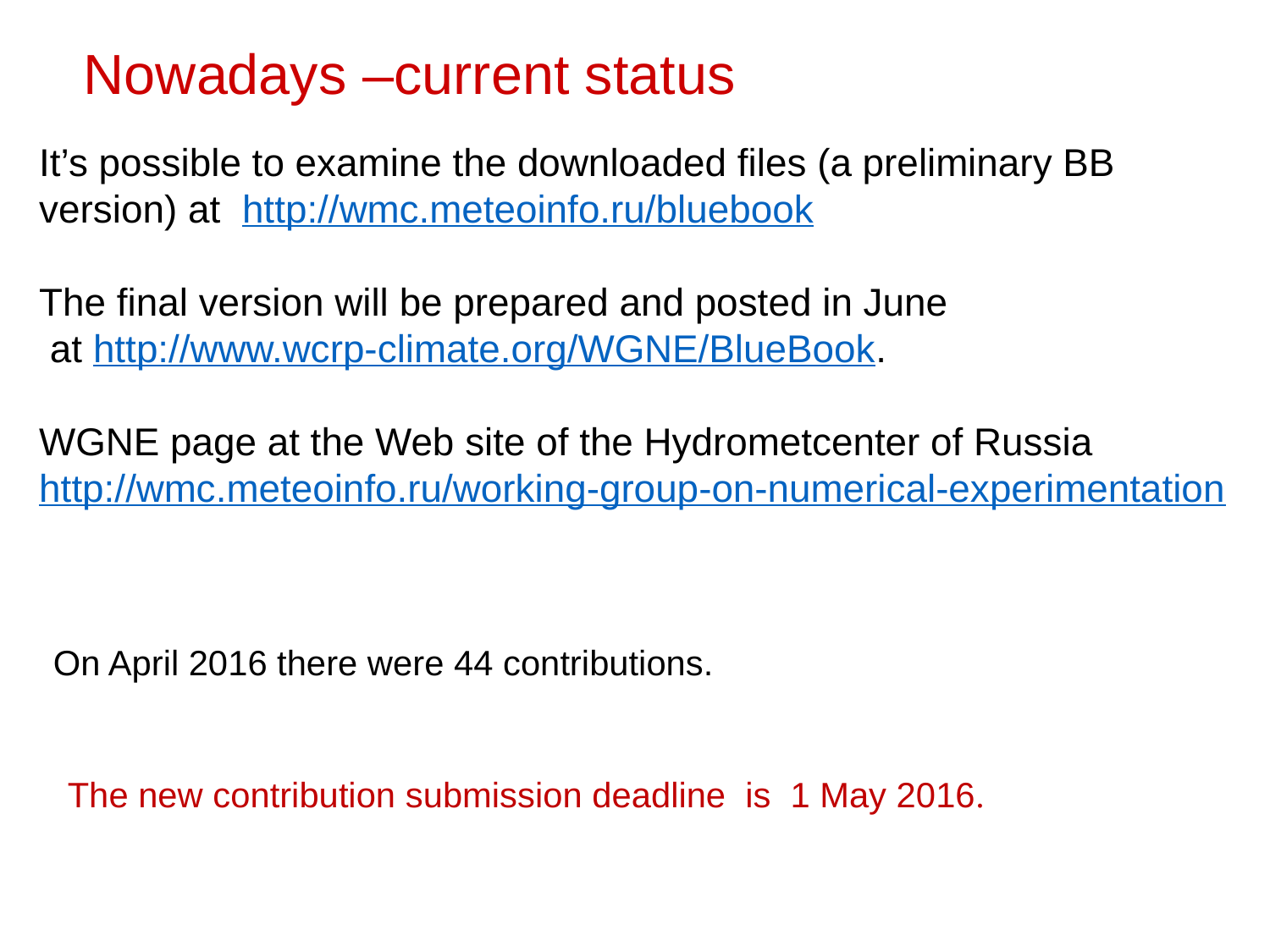

# Nowadays –current status
It’s possible to examine the downloaded files (a preliminary BB version) at  http://wmc.meteoinfo.ru/bluebook

The final version will be prepared and posted in June
 at http://www.wcrp-climate.org/WGNE/BlueBook.

WGNE page at the Web site of the Hydrometcenter of Russia
http://wmc.meteoinfo.ru/working-group-on-numerical-experimentation
On April 2016 there were 44 contributions.
The new contribution submission deadline  is  1 May 2016.